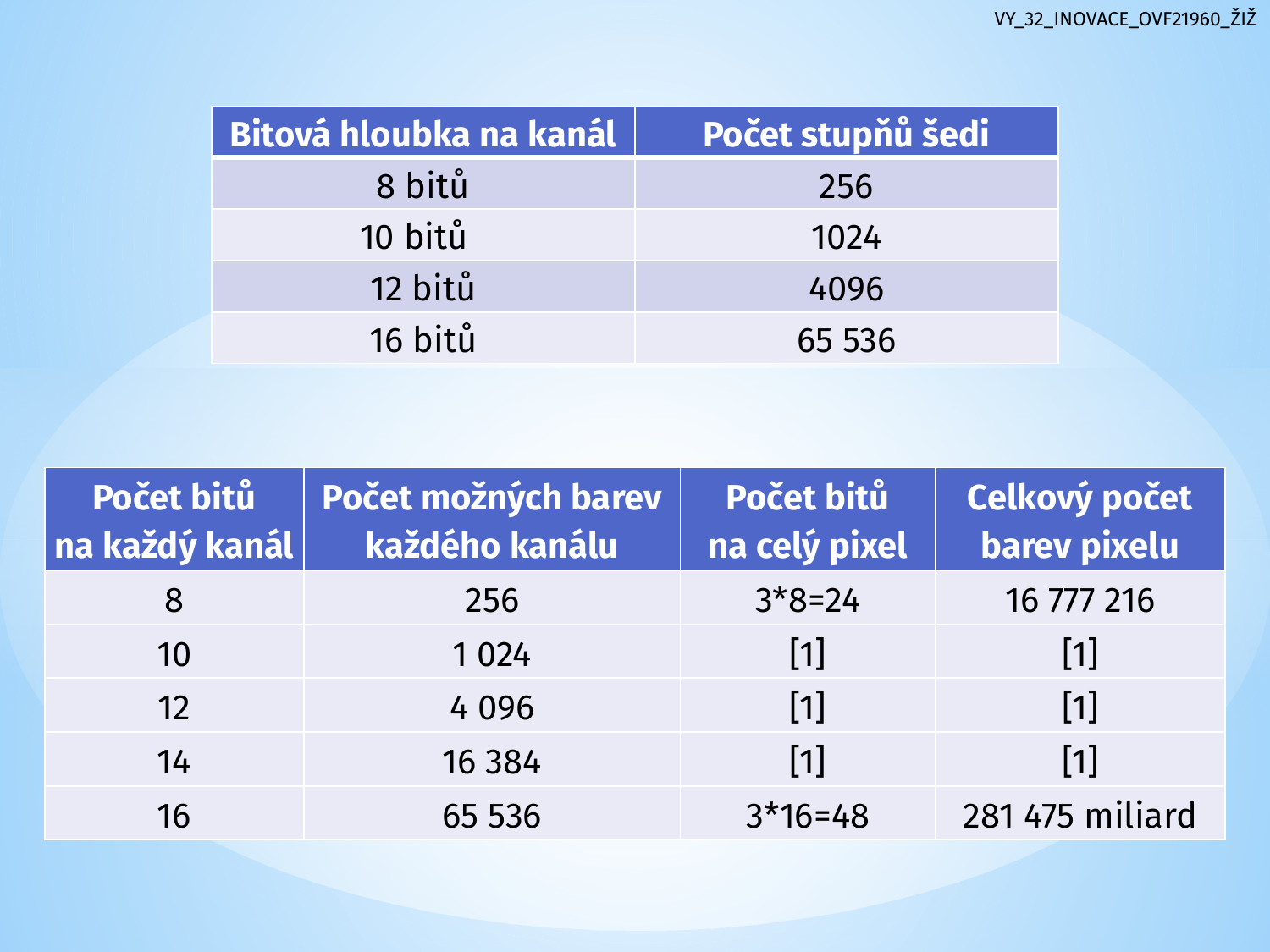

VY_32_INOVACE_OVF21960_ŽIŽ
| Bitová hloubka na kanál | Počet stupňů šedi |
| --- | --- |
| 8 bitů | 256 |
| 10 bitů | 1024 |
| 12 bitů | 4096 |
| 16 bitů | 65 536 |
| Počet bitů na každý kanál | Počet možných barev každého kanálu | Počet bitů na celý pixel | Celkový počet barev pixelu |
| --- | --- | --- | --- |
| 8 | 256 | 3\*8=24 | 16 777 216 |
| 10 | 1 024 | [1] | [1] |
| 12 | 4 096 | [1] | [1] |
| 14 | 16 384 | [1] | [1] |
| 16 | 65 536 | 3\*16=48 | 281 475 miliard |